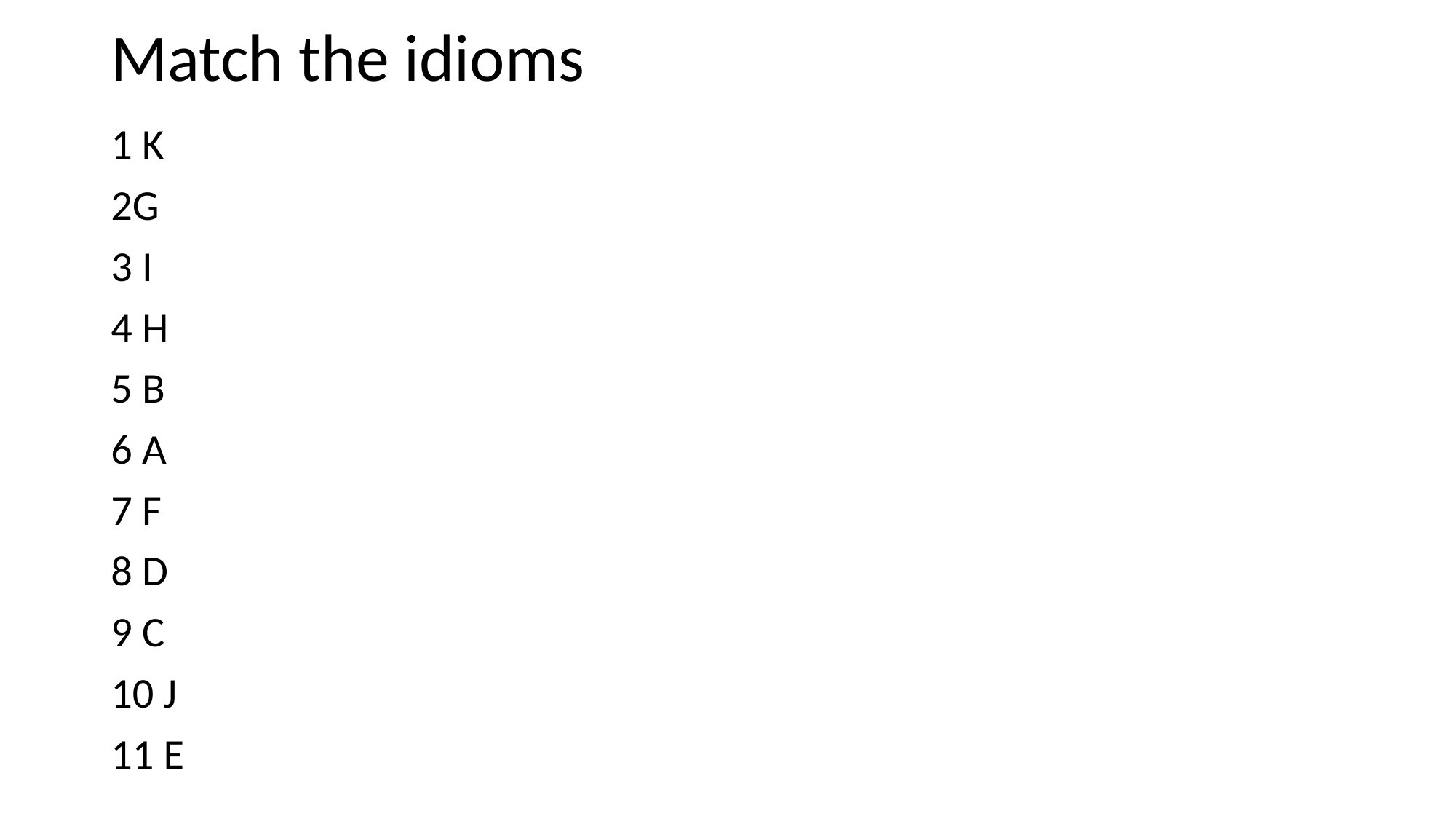

# Match the idioms
1 K
2G
3 I
4 H
5 B
6 A
7 F
8 D
9 C
10 J
11 E